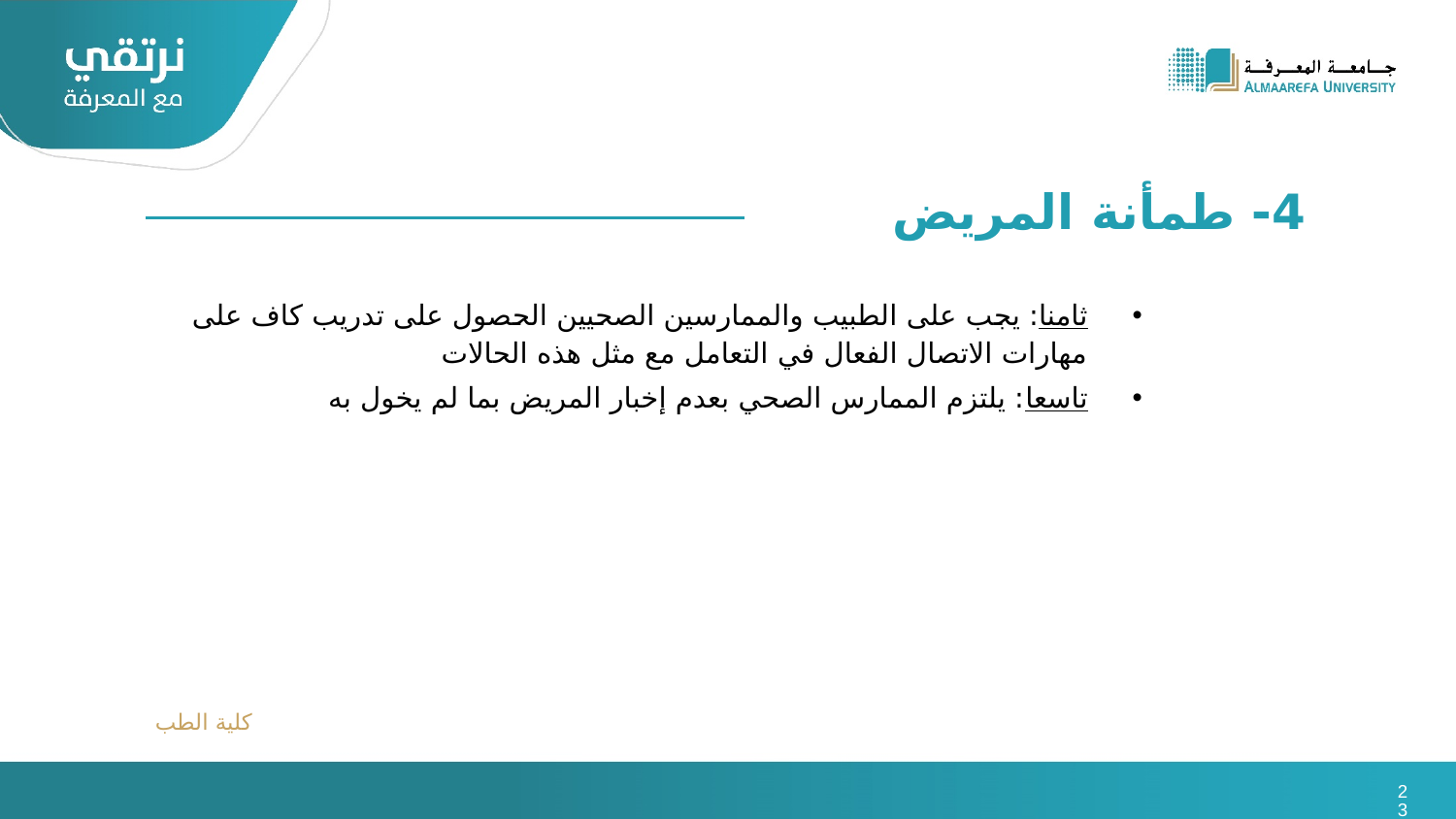

4- طمأنة المريض
ثامنا: يجب على الطبيب والممارسين الصحيين الحصول على تدريب كاف على مهارات الاتصال الفعال في التعامل مع مثل هذه الحالات
تاسعا: يلتزم الممارس الصحي بعدم إخبار المريض بما لم يخول به

كلية الطب